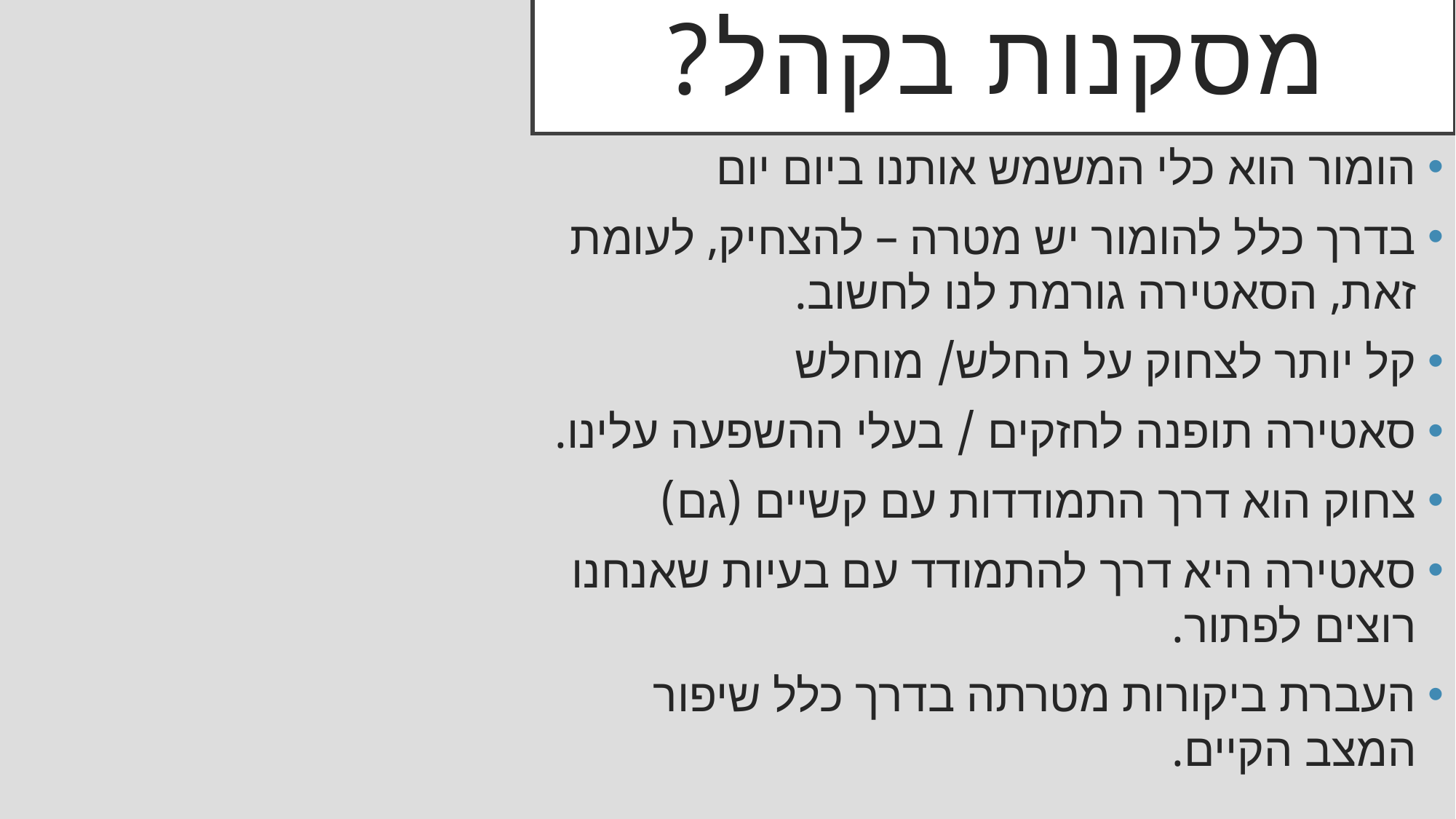

# מסקנות בקהל?
הומור הוא כלי המשמש אותנו ביום יום
בדרך כלל להומור יש מטרה – להצחיק, לעומת זאת, הסאטירה גורמת לנו לחשוב.
קל יותר לצחוק על החלש/ מוחלש
סאטירה תופנה לחזקים / בעלי ההשפעה עלינו.
צחוק הוא דרך התמודדות עם קשיים (גם)
סאטירה היא דרך להתמודד עם בעיות שאנחנו רוצים לפתור.
העברת ביקורות מטרתה בדרך כלל שיפור המצב הקיים.